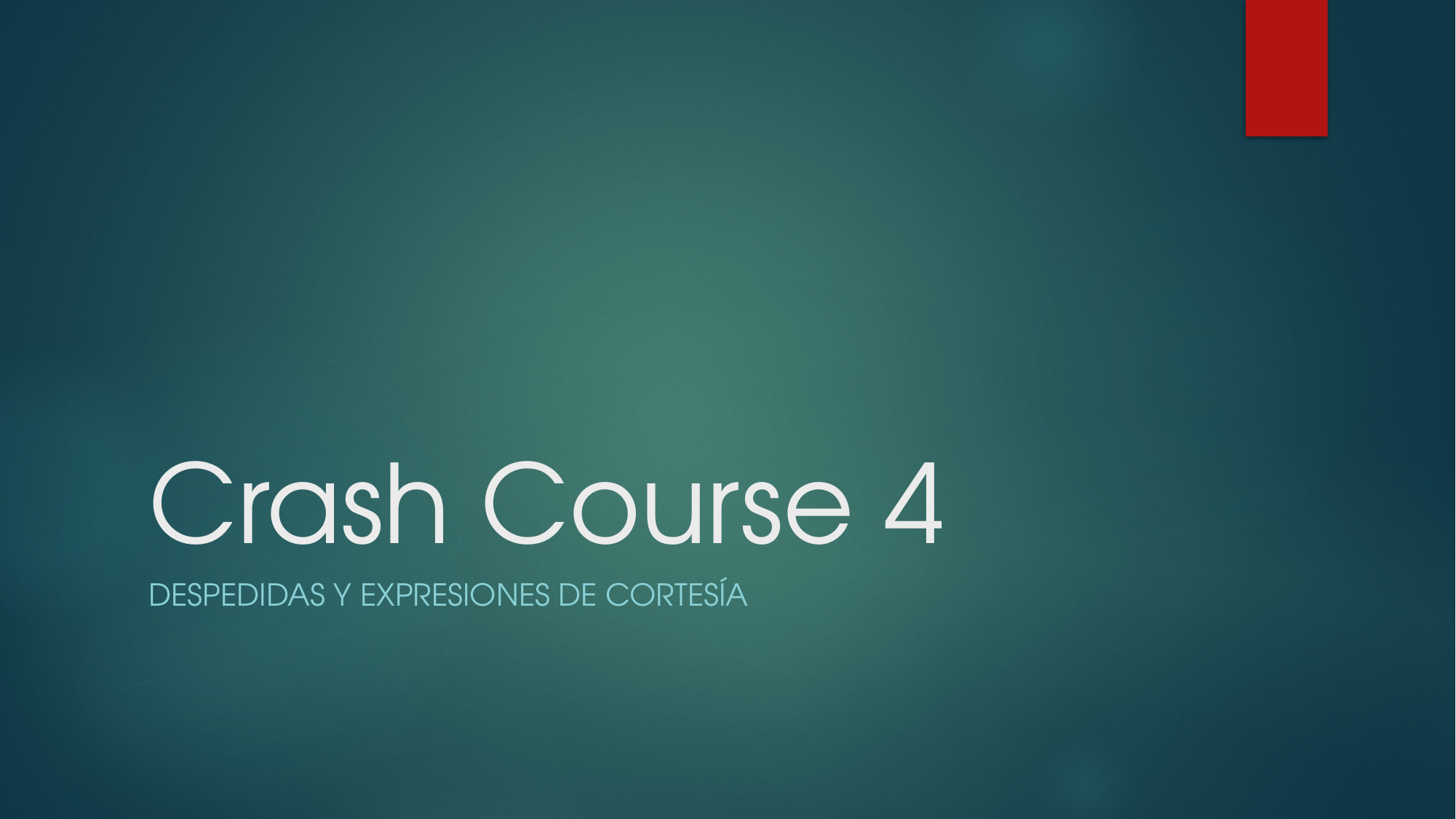

# Crash Course 4
Despedidas y expresiones de cortesía